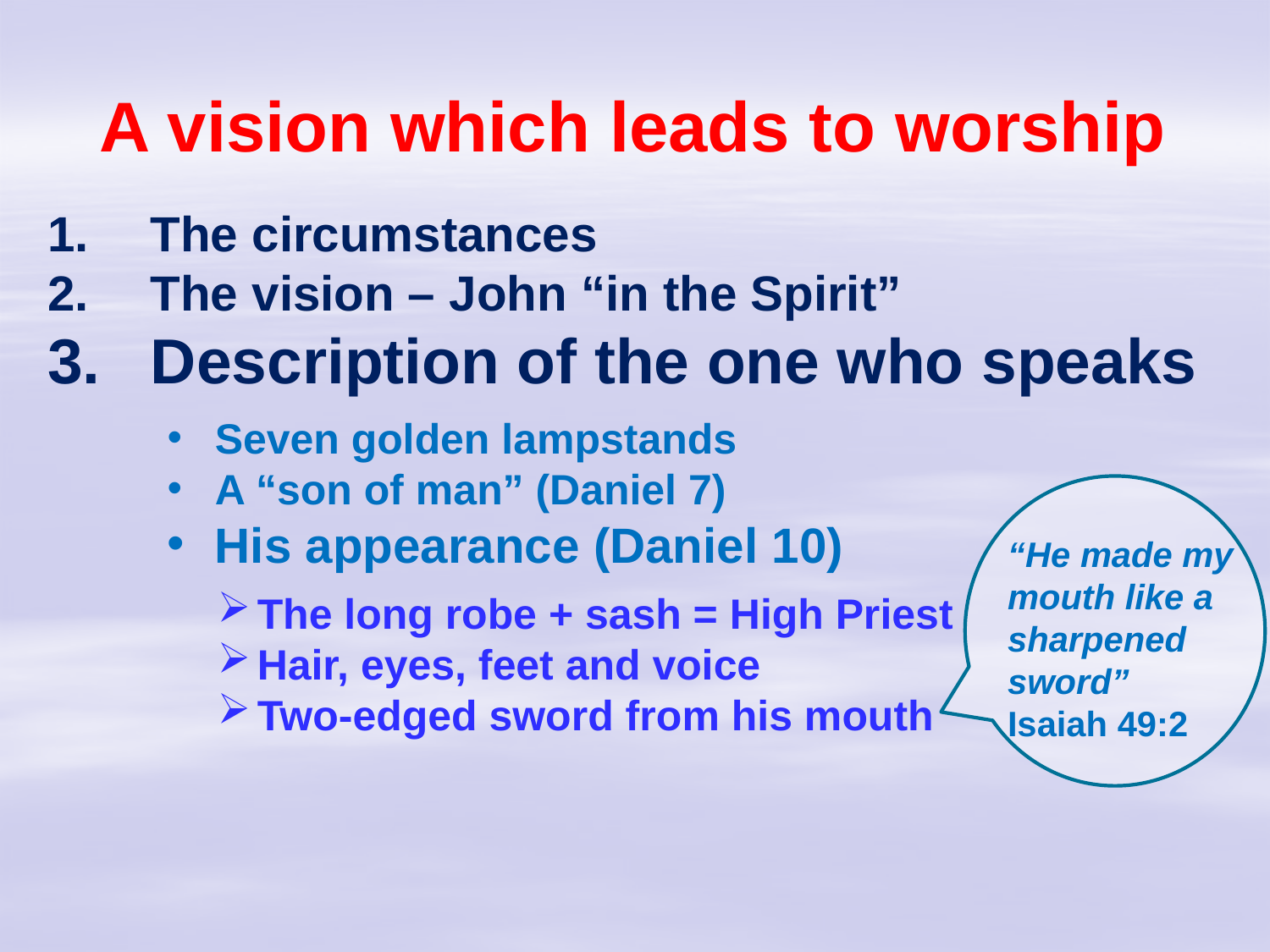

# A vision which leads to worship
The circumstances
The vision – John “in the Spirit”
Description of the one who speaks
Seven golden lampstands
A “son of man” (Daniel 7)
His appearance (Daniel 10)

“He made my mouth like a sharpened sword”   Isaiah 49:2
The long robe + sash = High Priest
Hair, eyes, feet and voice
Two-edged sword from his mouth